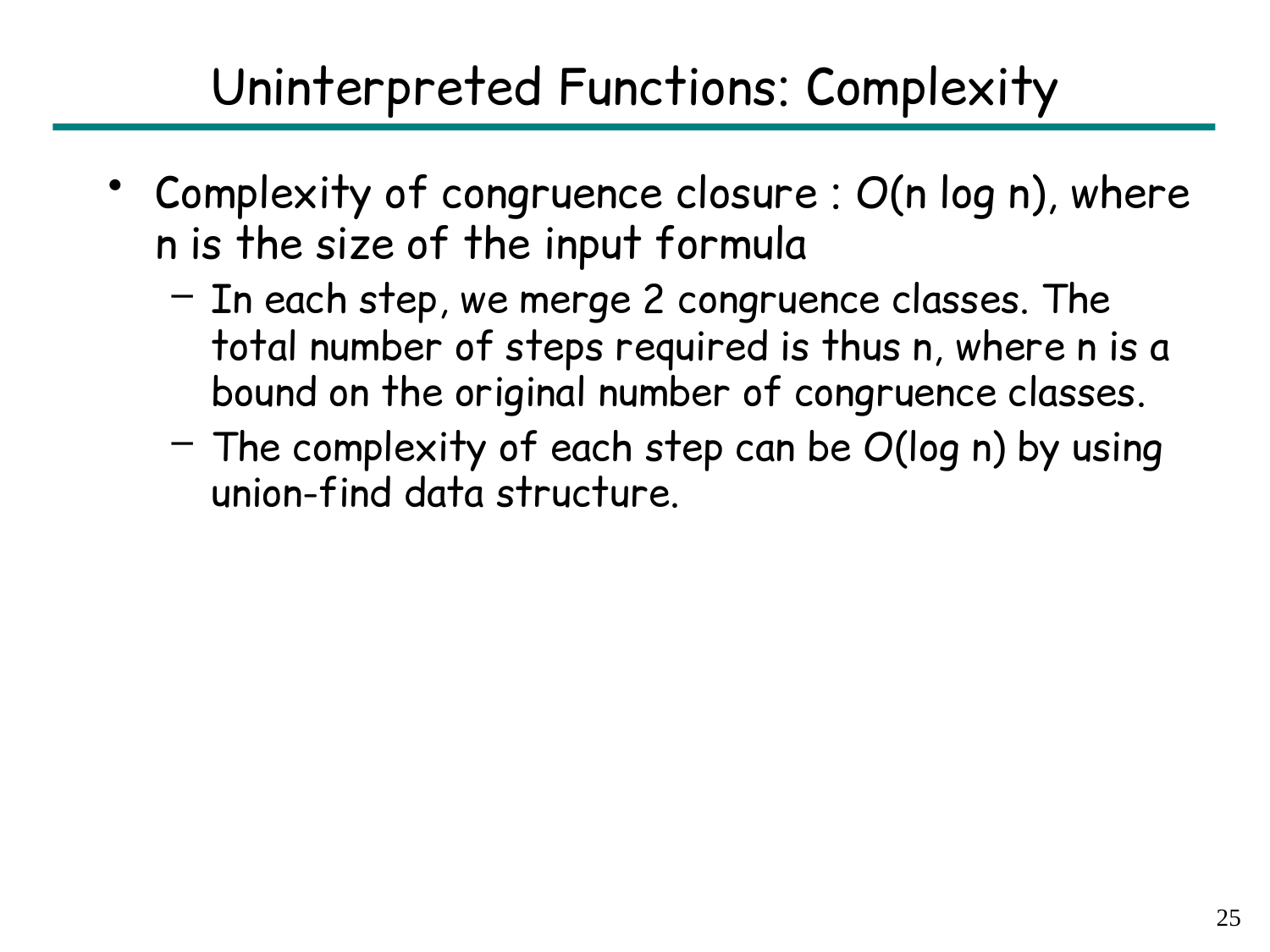

# Uninterpreted Functions: Complexity
Complexity of congruence closure : O(n log n), where n is the size of the input formula
In each step, we merge 2 congruence classes. The total number of steps required is thus n, where n is a bound on the original number of congruence classes.
The complexity of each step can be O(log n) by using union-find data structure.
25